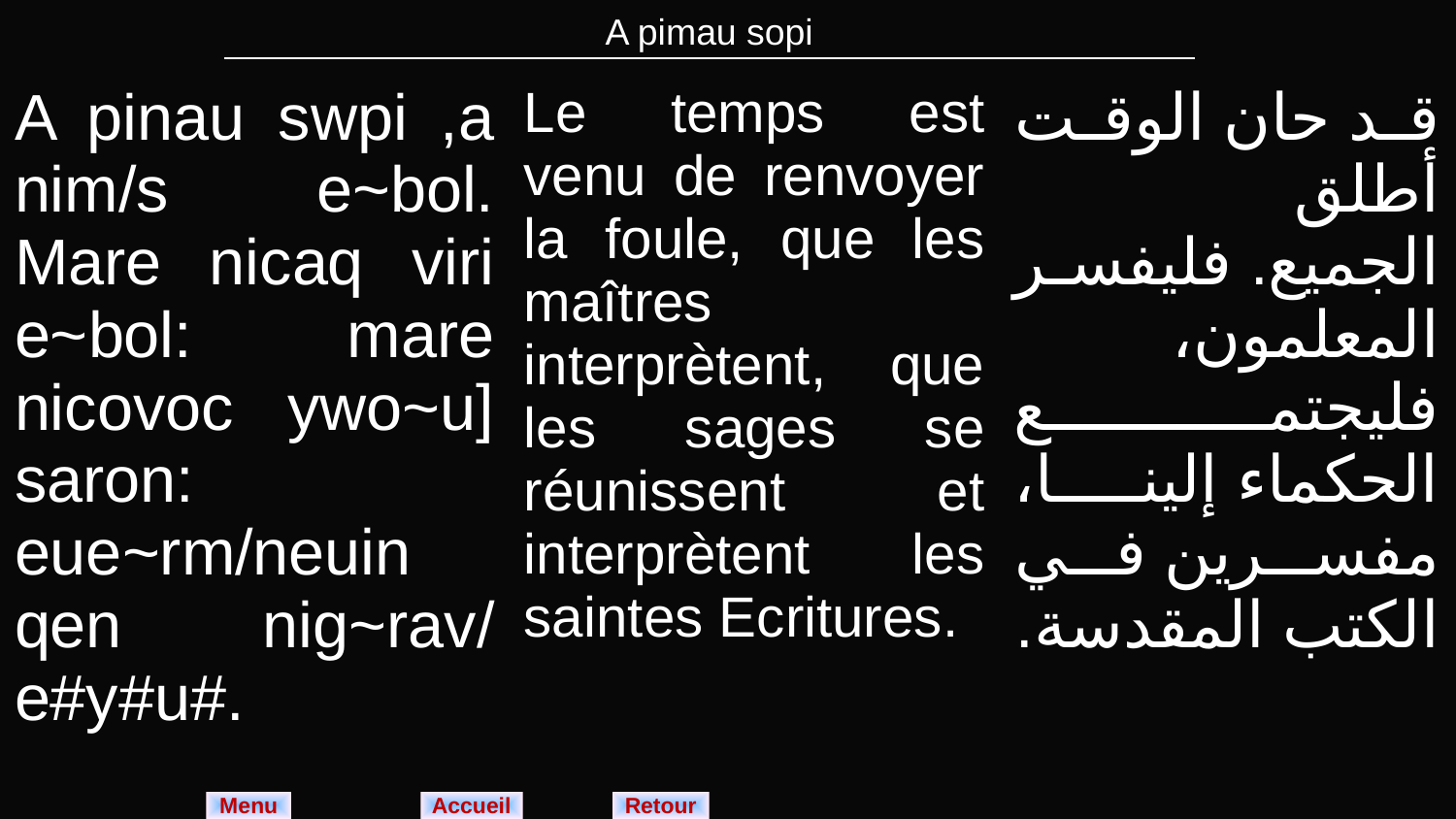

| A pimau sopi |
| --- |
| A pinau swpi ,a nim/s e~bol. Mare nicaq viri e~bol: mare nicovoc ywo~u] saron: eue~rm/neuin qen nig~rav/ e#y#u#. | Le temps est venu de renvoyer la foule, que les maîtres interprètent, que les sages se réunissent et interprètent les saintes Ecritures. | قد حان الوقت أطلق الجميع. فليفسر المعلمون، فليجتمع الحكماء إلينا، مفسرين في الكتب المقدسة. |
| --- | --- | --- |
Menu
Retour